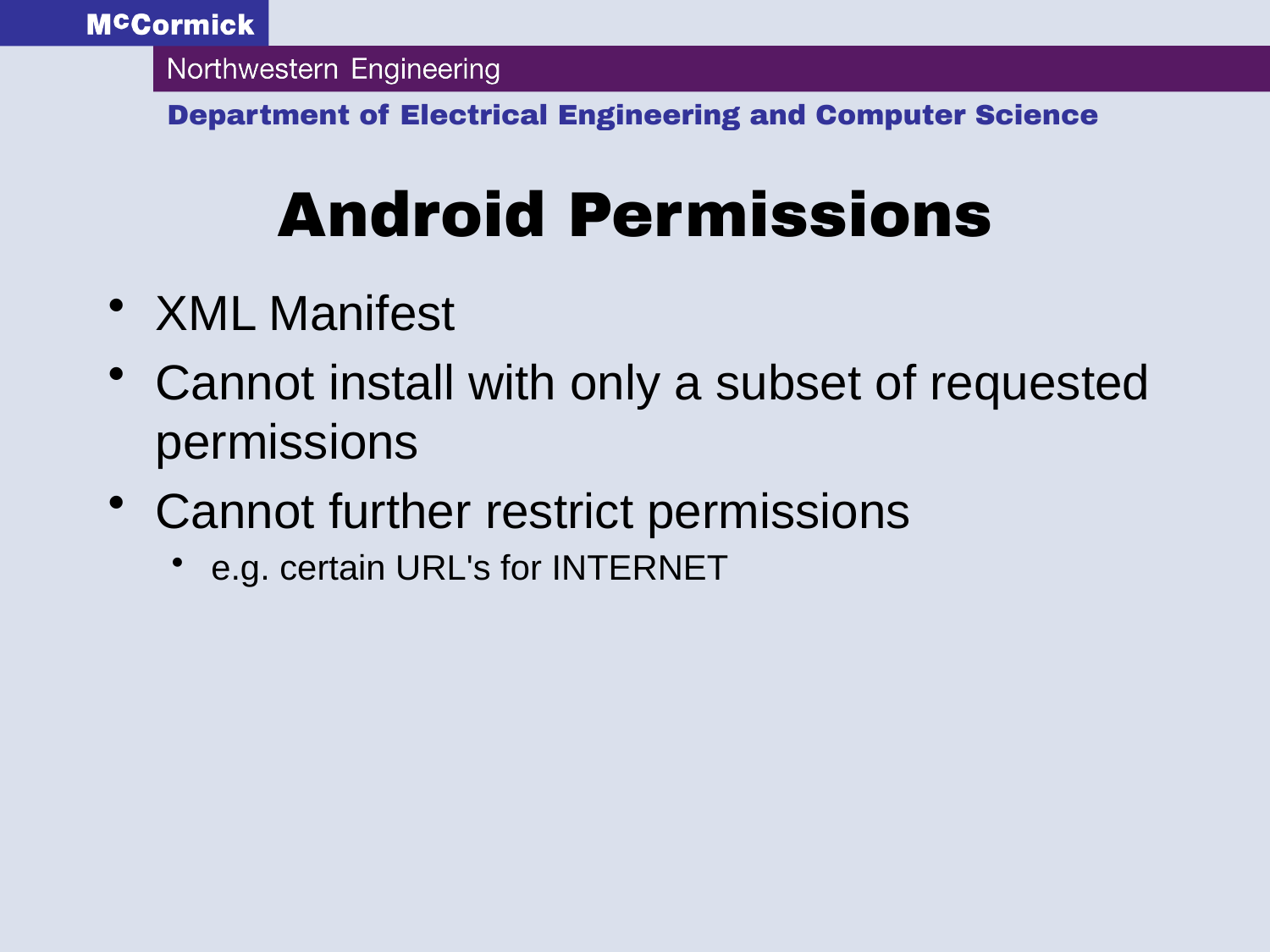

# Android Permissions
XML Manifest
Cannot install with only a subset of requested permissions
Cannot further restrict permissions
e.g. certain URL's for INTERNET